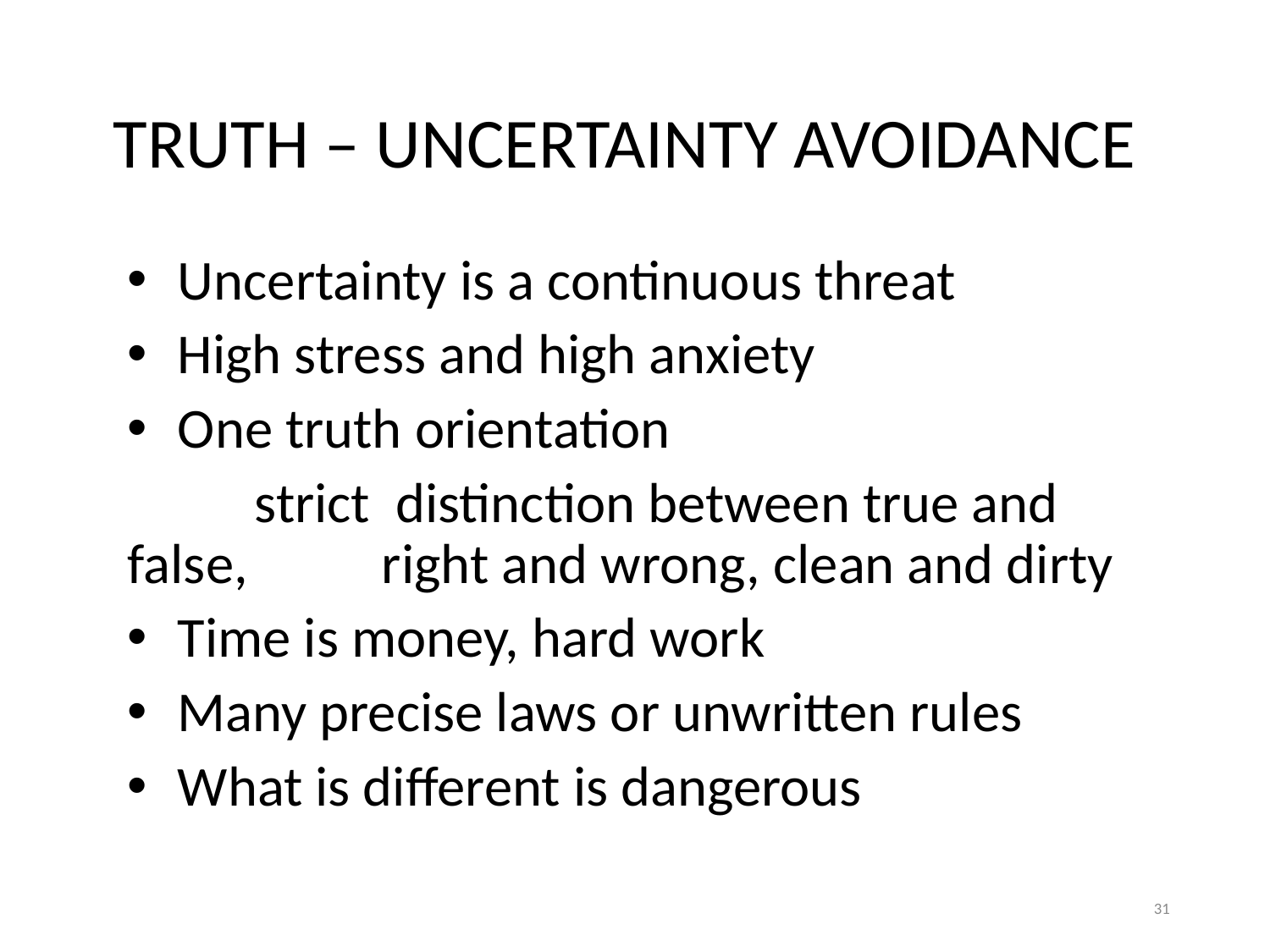

# TRUTH – UNCERTAINTY AVOIDANCE
Uncertainty is a continuous threat
High stress and high anxiety
One truth orientation
	strict  distinction between true and false, 	right and wrong, clean and dirty
Time is money, hard work
Many precise laws or unwritten rules
What is different is dangerous

31